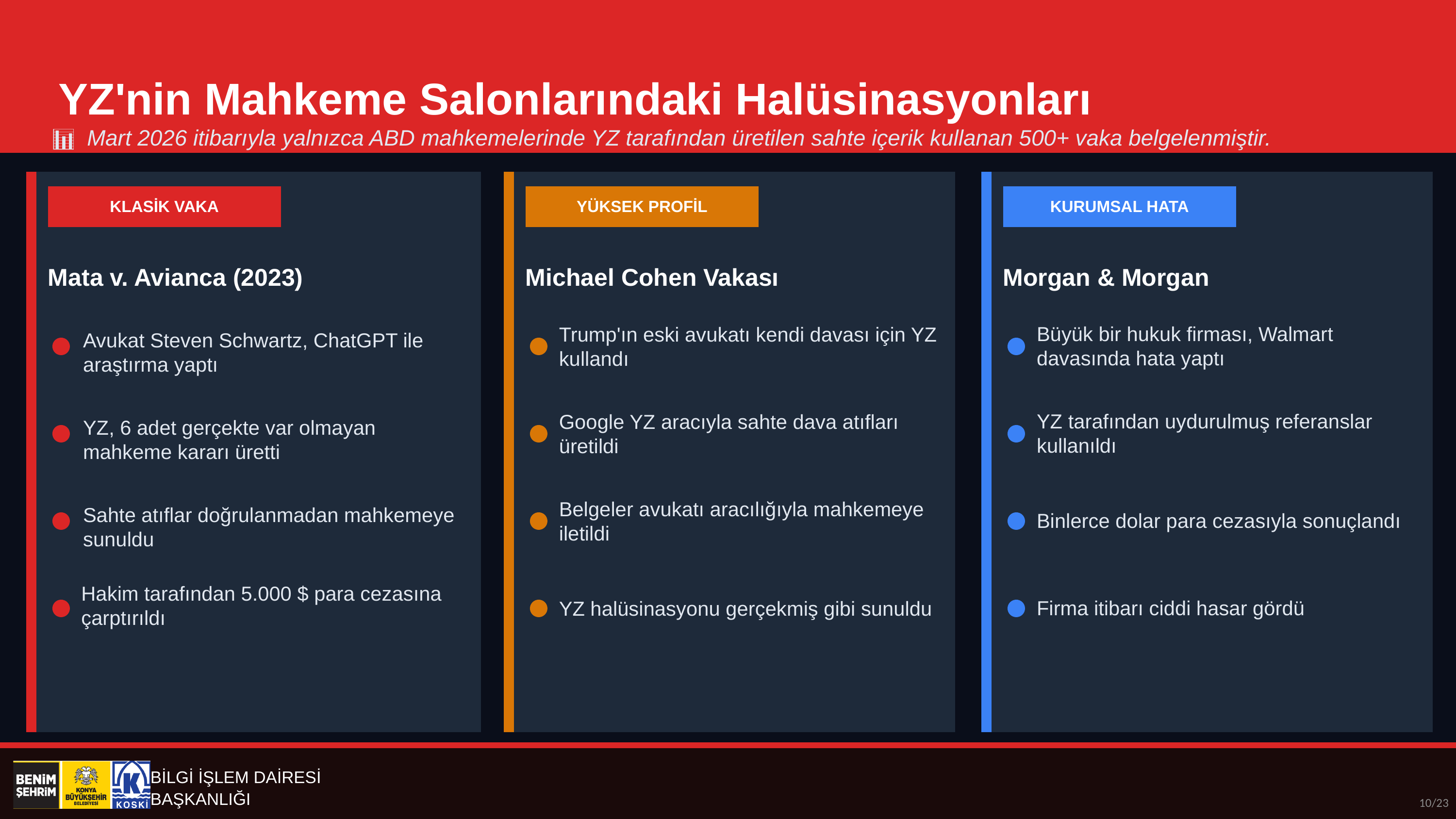

YZ'nin Mahkeme Salonlarındaki Halüsinasyonları

📊  Mart 2026 itibarıyla yalnızca ABD mahkemelerinde YZ tarafından üretilen sahte içerik kullanan 500+ vaka belgelenmiştir.

KLASİK VAKA

YÜKSEK PROFİL

KURUMSAL HATA

Mata v. Avianca (2023)

Michael Cohen Vakası

Morgan & Morgan

Büyük bir hukuk firması, Walmart davasında hata yaptı

Trump'ın eski avukatı kendi davası için YZ kullandı

Avukat Steven Schwartz, ChatGPT ile araştırma yaptı

YZ tarafından uydurulmuş referanslar kullanıldı

Google YZ aracıyla sahte dava atıfları üretildi

YZ, 6 adet gerçekte var olmayan mahkeme kararı üretti

Binlerce dolar para cezasıyla sonuçlandı

Belgeler avukatı aracılığıyla mahkemeye iletildi

Sahte atıflar doğrulanmadan mahkemeye sunuldu

Hakim tarafından 5.000 $ para cezasına çarptırıldı

Firma itibarı ciddi hasar gördü

YZ halüsinasyonu gerçekmiş gibi sunuldu

BİLGİ İŞLEM DAİRESİ BAŞKANLIĞI
10/23